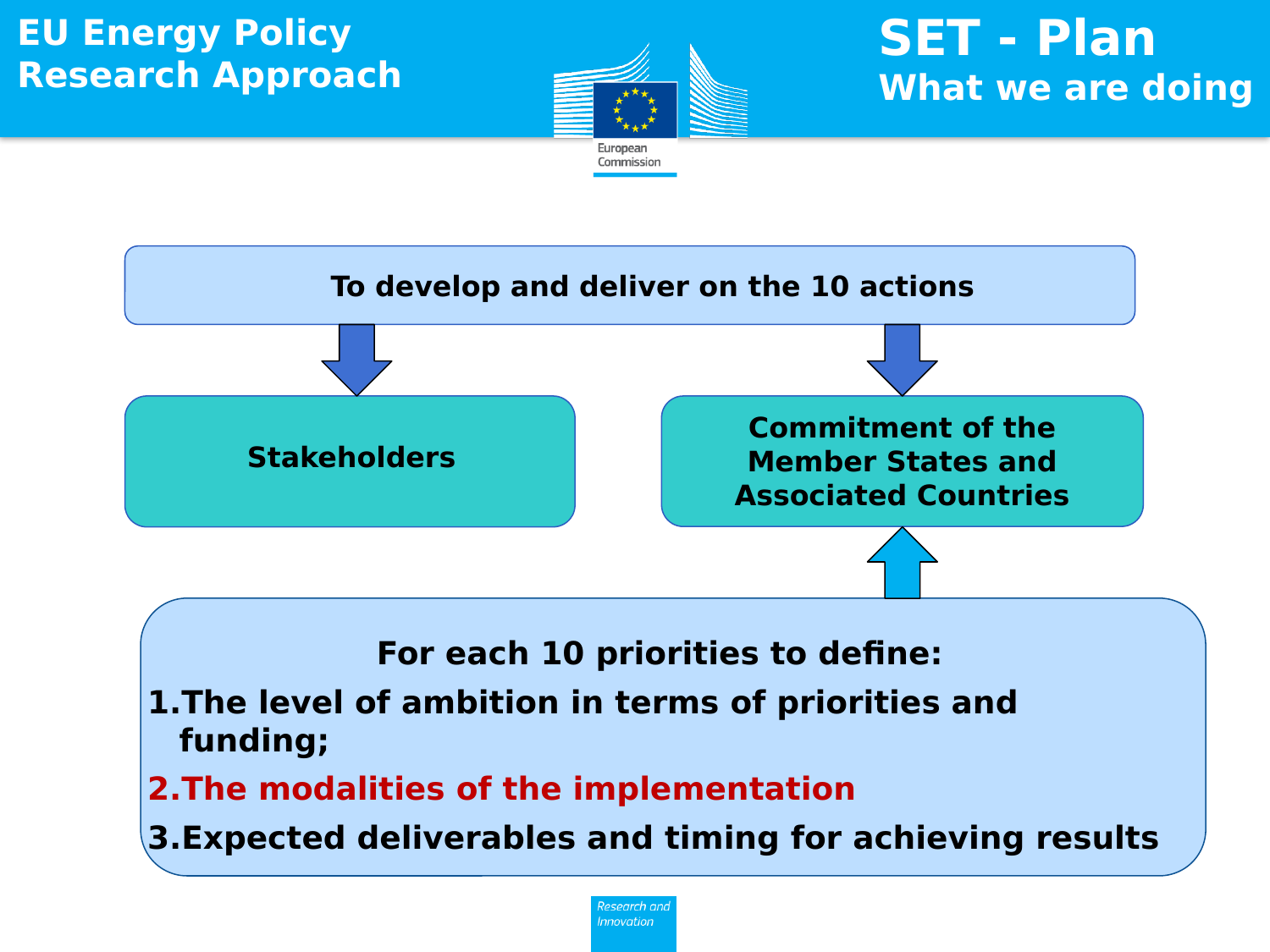

SET - Plan
What we are doing
EU Energy Policy
Research Approach

To develop and deliver on the 10 actions

Commitment of the Member States and Associated Countries
Stakeholders

For each 10 priorities to define:
The level of ambition in terms of priorities and funding;
The modalities of the implementation
Expected deliverables and timing for achieving results